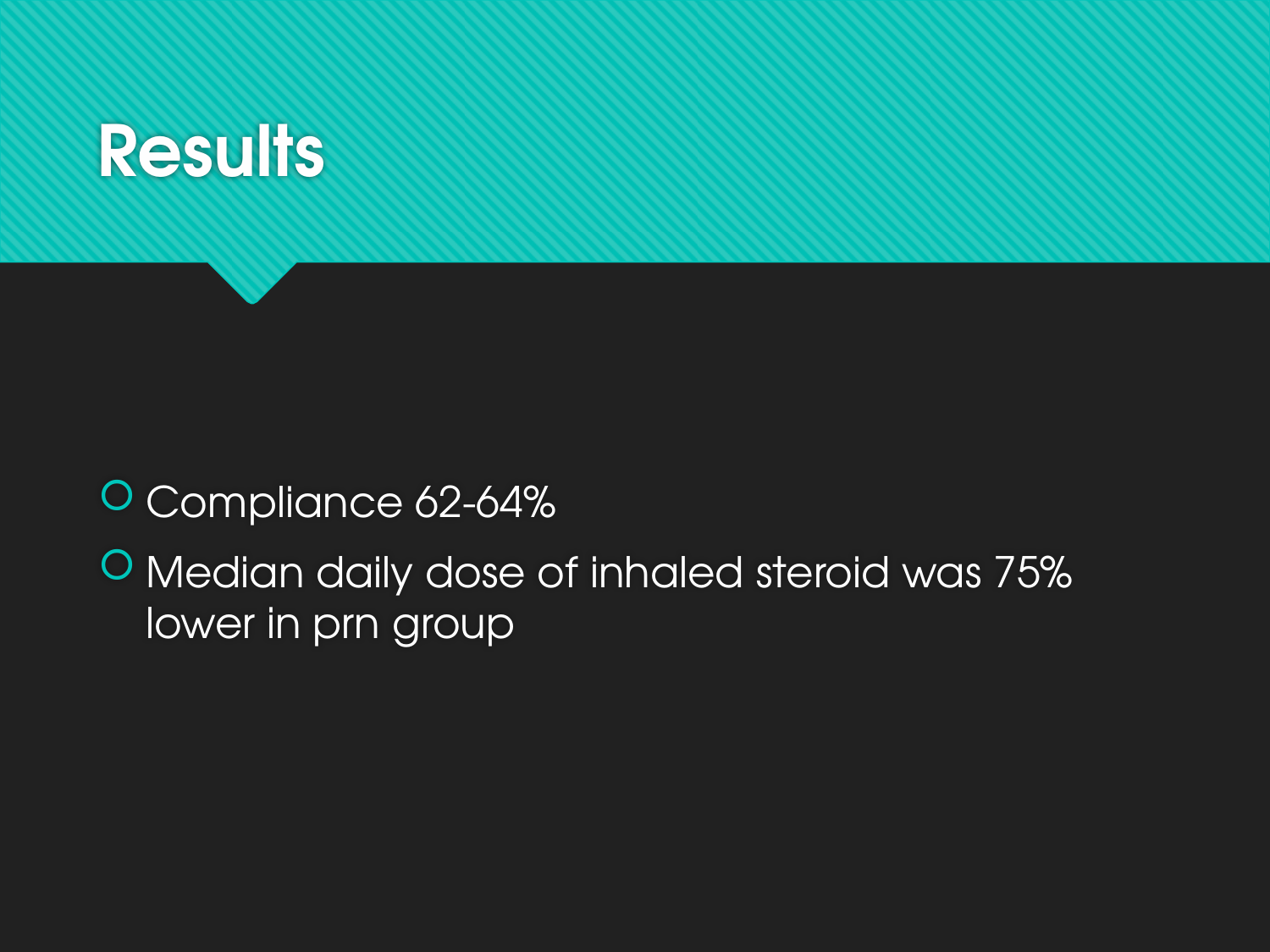

# Results
Compliance 62-64%
Median daily dose of inhaled steroid was 75% lower in prn group